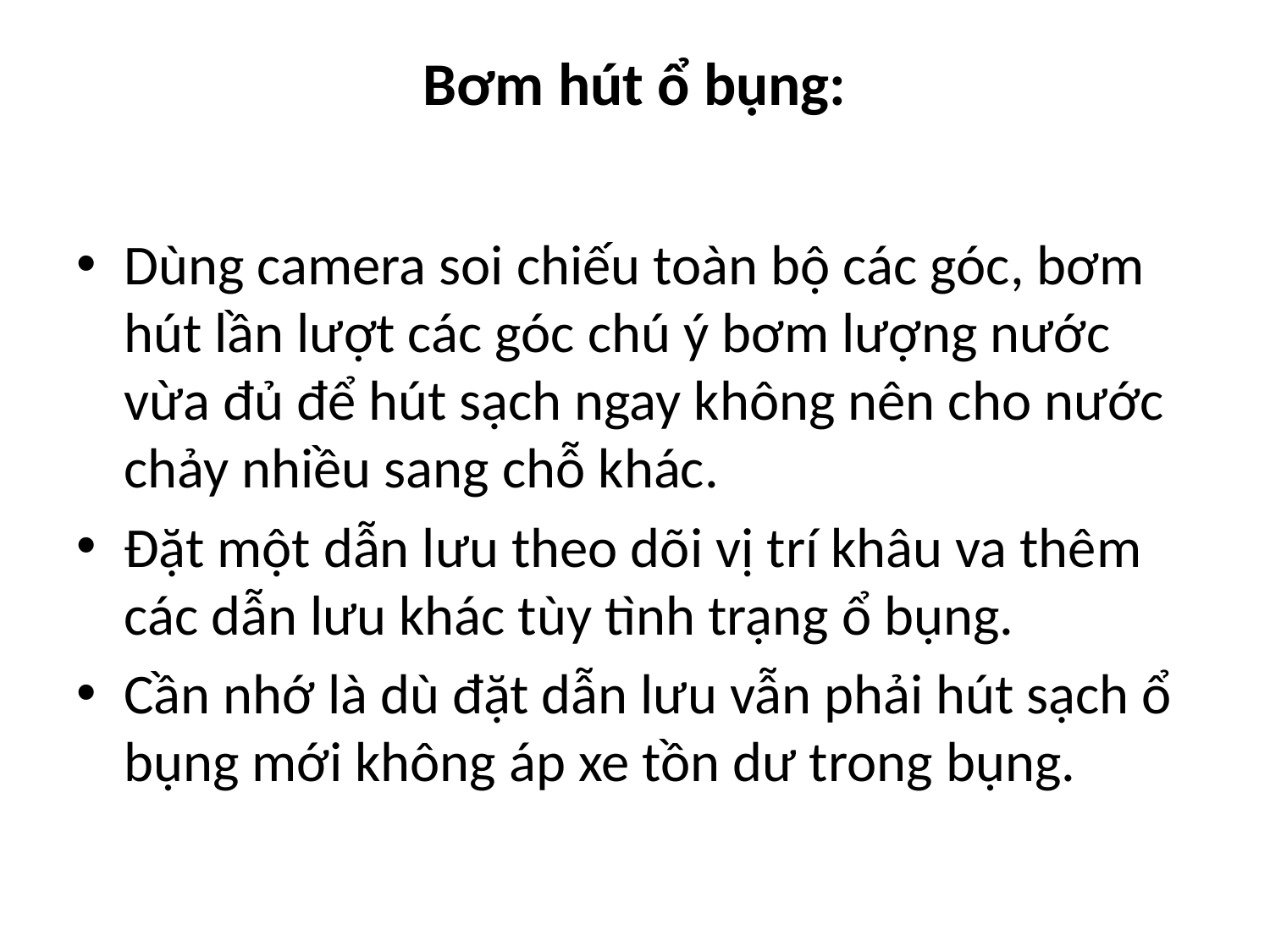

# Bơm hút ổ bụng:
Dùng camera soi chiếu toàn bộ các góc, bơm hút lần lượt các góc chú ý bơm lượng nước vừa đủ để hút sạch ngay không nên cho nước chảy nhiều sang chỗ khác.
Đặt một dẫn lưu theo dõi vị trí khâu va thêm các dẫn lưu khác tùy tình trạng ổ bụng.
Cần nhớ là dù đặt dẫn lưu vẫn phải hút sạch ổ bụng mới không áp xe tồn dư trong bụng.